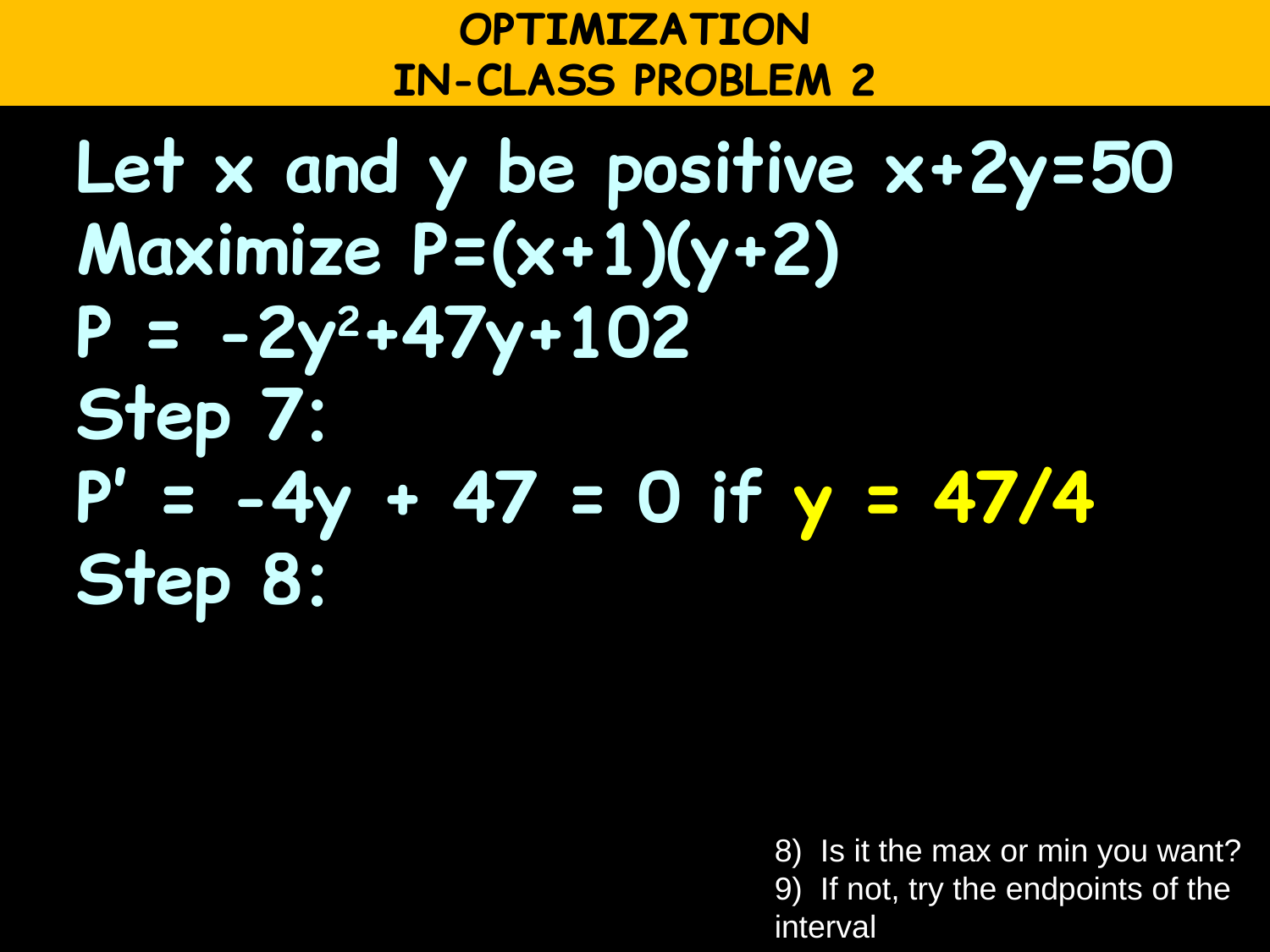

OPTIMIZATION
IN-CLASS PROBLEM 2
Let x and y be positive x+2y=50
Maximize P=(x+1)(y+2)
P = -2y2+47y+102
Step 7:
P’ = -4y + 47 = 0 if y = 47/4
Step 8:

8)  Is it the max or min you want?
9)  If not, try the endpoints of the interval